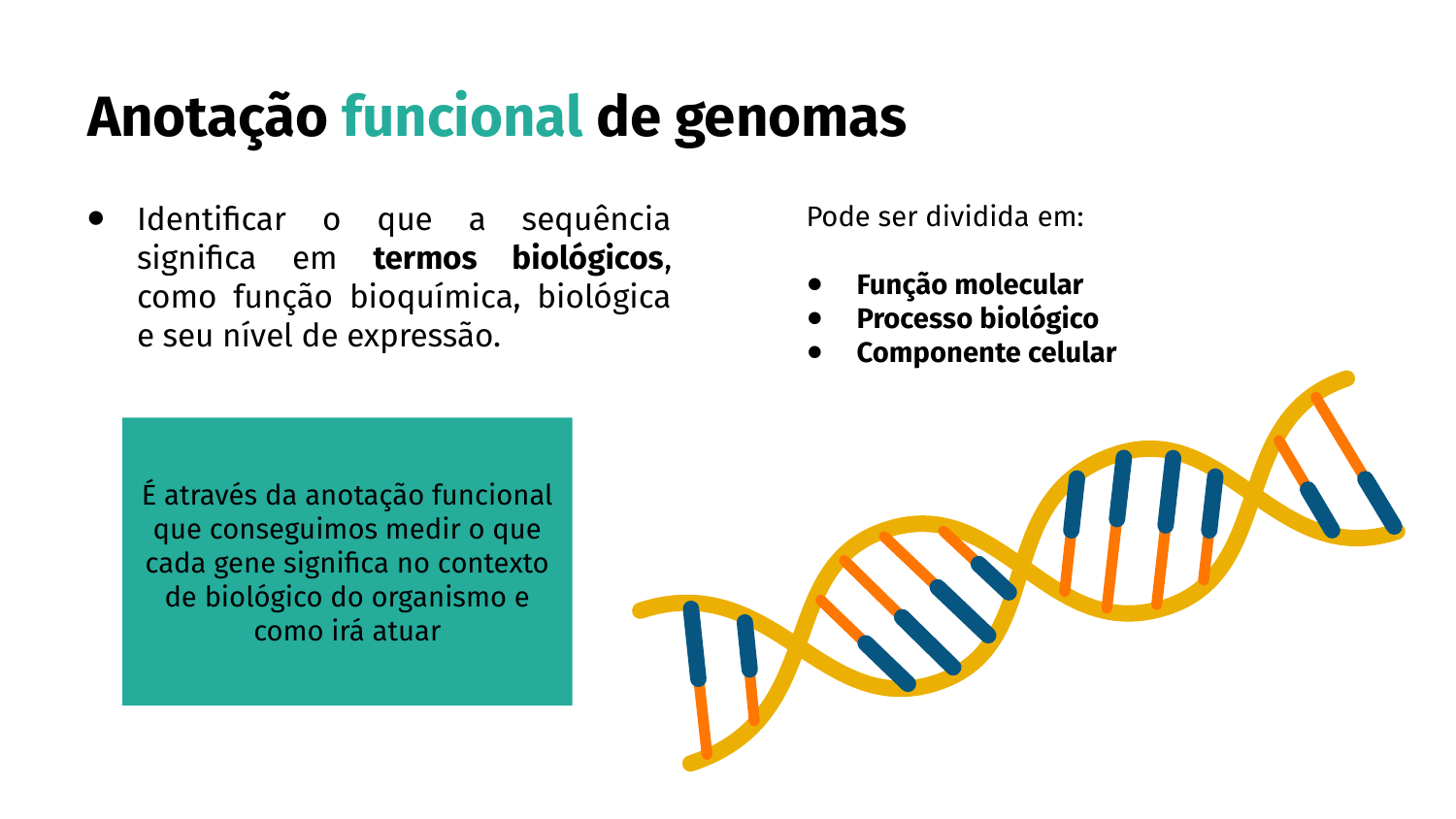

# Anotação funcional de genomas
Identificar o que a sequência significa em termos biológicos, como função bioquímica, biológica e seu nível de expressão.
Pode ser dividida em:

Função molecular
Processo biológico
Componente celular

É através da anotação funcional que conseguimos medir o que cada gene significa no contexto de biológico do organismo e como irá atuar